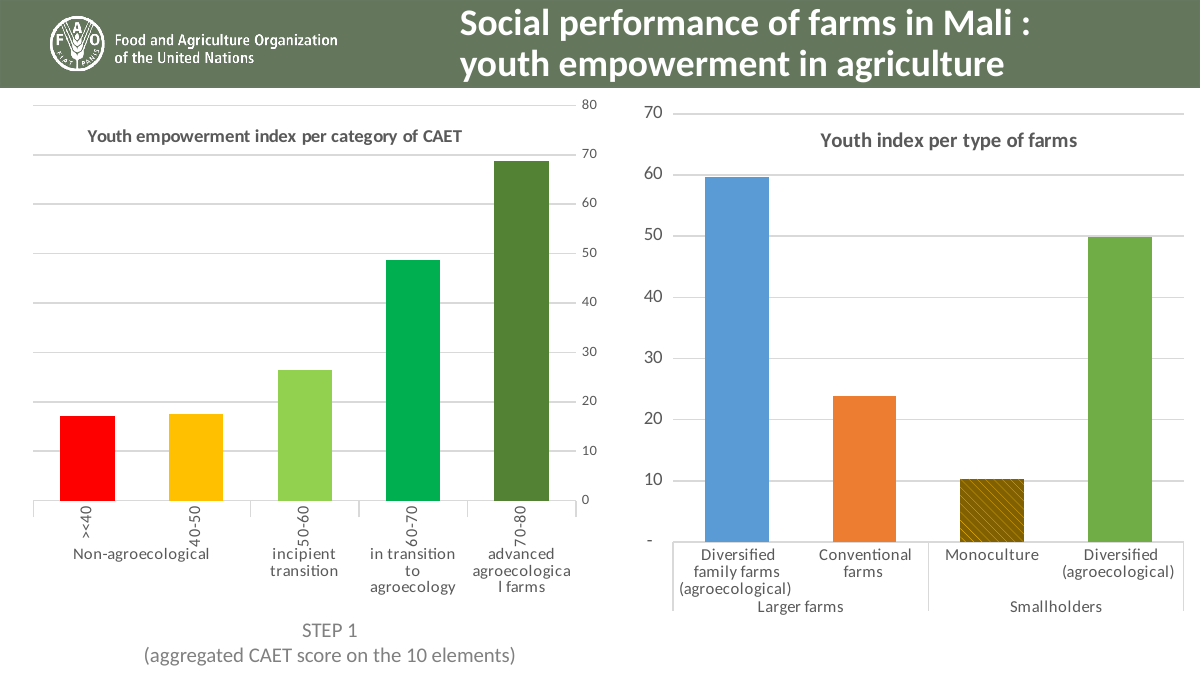

# Social performance of farms in Mali : youth empowerment in agriculture

### Chart: Youth empowerment index per category of CAET

| Category | youth_score |
|---|---|
| 70-80 | 68.72017527735511 |
| 60-70 | 48.76170152606386 |
| 50-60 | 26.518289419320915 |
| 40-50 | 17.60716985066732 |
| ><40 | 17.215722445783943 |

### Chart: Youth index per type of farms

| Category |  |
|---|---|
|  Diversified family farms (agroecological)  | 59.75094590868267 |
|  Conventional farms  | 23.85869598388672 |
|  Monoculture  | 10.35353527647077 |
|  Diversified (agroecological)  | 49.8813080034758 |
STEP 1
(aggregated CAET score on the 10 elements)